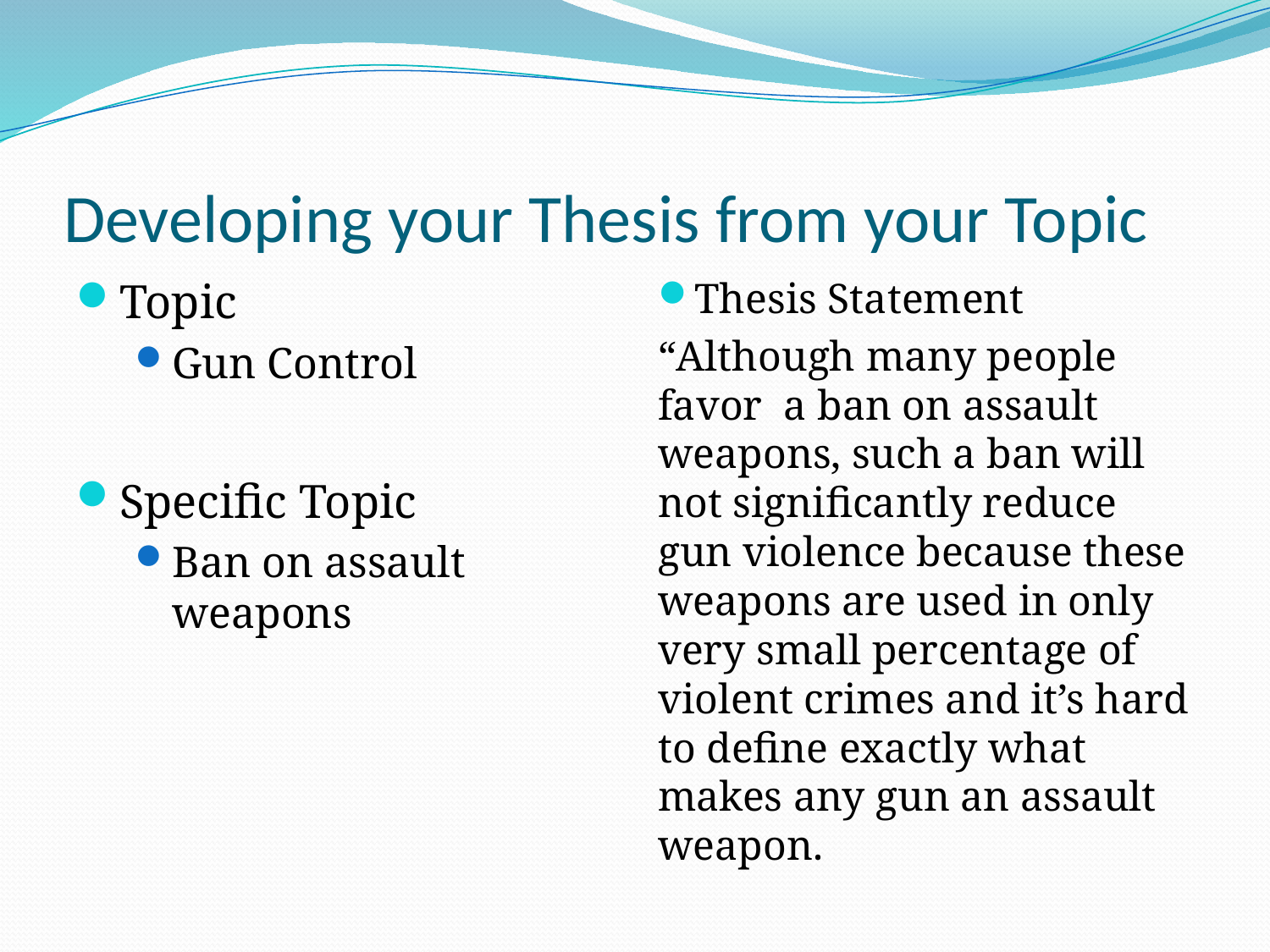

# Developing your Thesis from your Topic
Topic
Gun Control

Specific Topic
Ban on assault weapons

Thesis Statement
“Although many people favor  a ban on assault weapons, such a ban will not significantly reduce gun violence because these weapons are used in only very small percentage of violent crimes and it’s hard to define exactly what makes any gun an assault weapon.